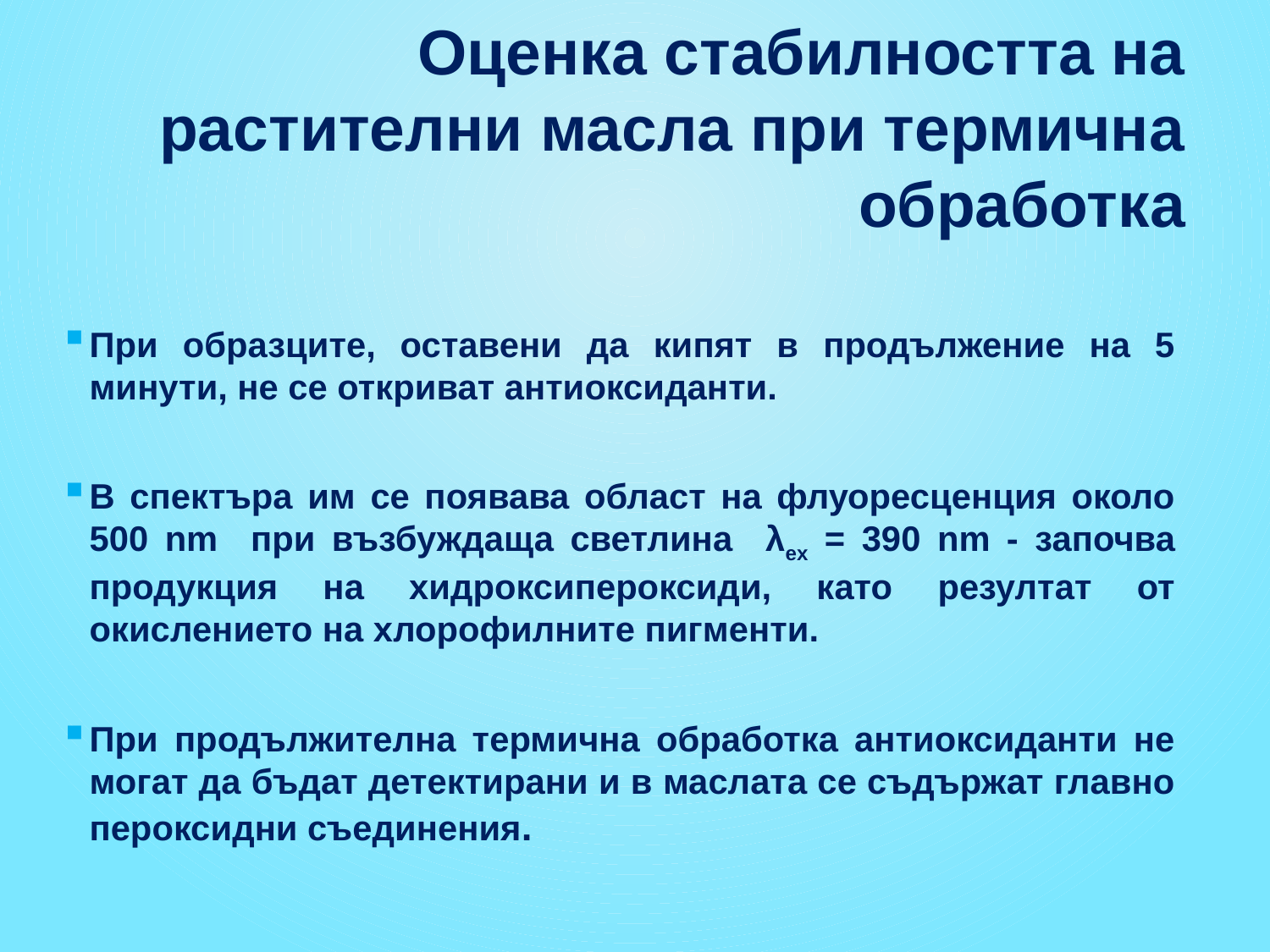

# Оценка стабилността на растителни масла при термична обработка
При образците, оставени да кипят в продължение на 5 минути, не се откриват антиоксиданти.

В спектъра им се появава област на флуоресценция около 500 nm  при възбуждаща светлина  λex = 390 nm - започва продукция на хидроксипероксиди, като резултат от окислението на хлорофилните пигменти.

При продължителна термична обработка антиоксиданти не могат да бъдат детектирани и в маслата се съдържат главно пероксидни съединения.